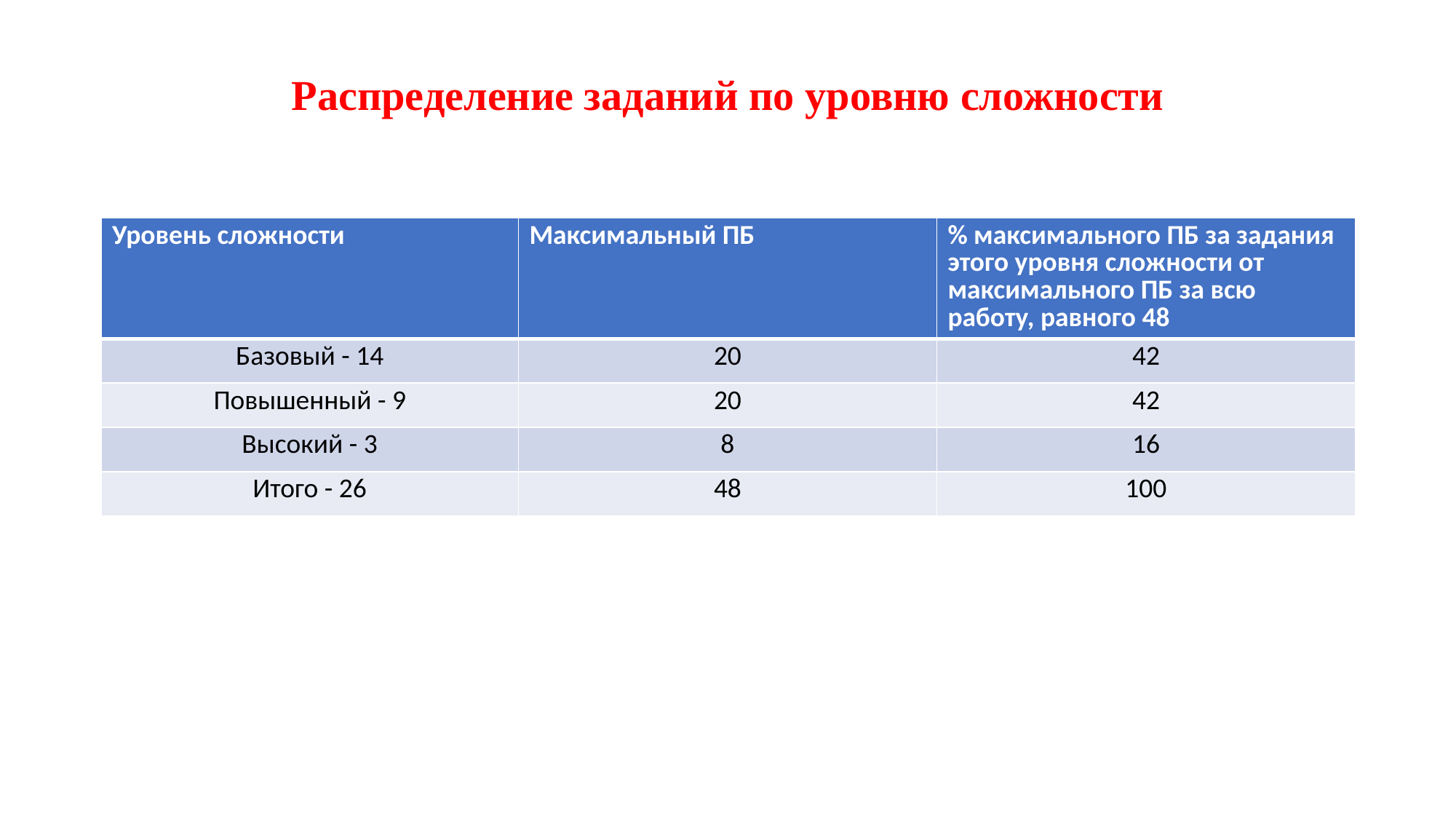

# Распределение заданий по уровню сложности
| Уровень сложности | Максимальный ПБ | % максимального ПБ за задания этого уровня сложности от максимального ПБ за всю работу, равного 48 |
| --- | --- | --- |
| Базовый - 14 | 20 | 42 |
| Повышенный - 9 | 20 | 42 |
| Высокий - 3 | 8 | 16 |
| Итого - 26 | 48 | 100 |